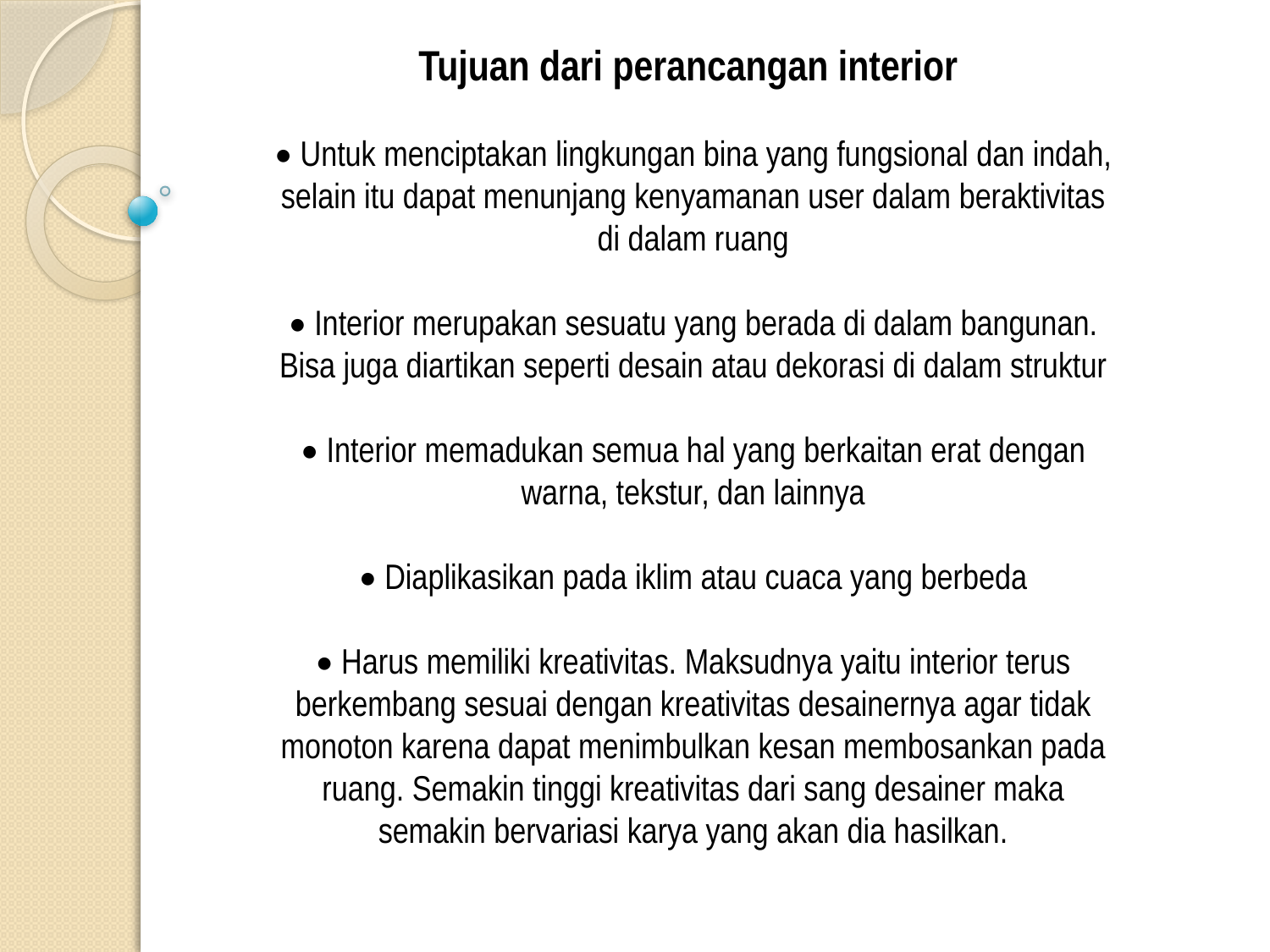

Tujuan dari perancangan interior

• Untuk menciptakan lingkungan bina yang fungsional dan indah, selain itu dapat menunjang kenyamanan user dalam beraktivitas di dalam ruang

• Interior merupakan sesuatu yang berada di dalam bangunan. Bisa juga diartikan seperti desain atau dekorasi di dalam struktur

• Interior memadukan semua hal yang berkaitan erat dengan warna, tekstur, dan lainnya

• Diaplikasikan pada iklim atau cuaca yang berbeda

• Harus memiliki kreativitas. Maksudnya yaitu interior terus berkembang sesuai dengan kreativitas desainernya agar tidak monoton karena dapat menimbulkan kesan membosankan pada ruang. Semakin tinggi kreativitas dari sang desainer maka semakin bervariasi karya yang akan dia hasilkan.